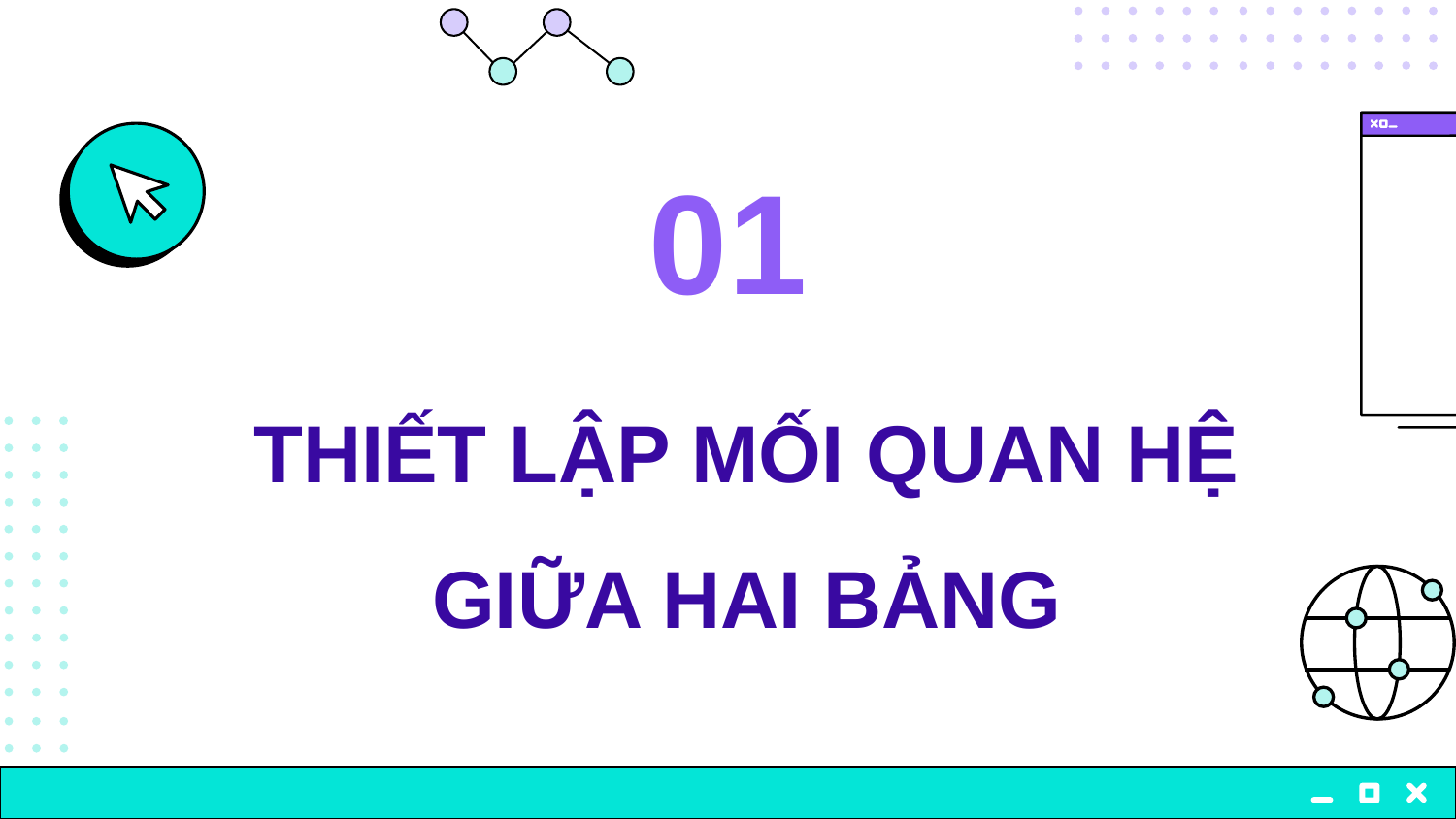

01
# THIẾT LẬP MỐI QUAN HỆ GIỮA HAI BẢNG